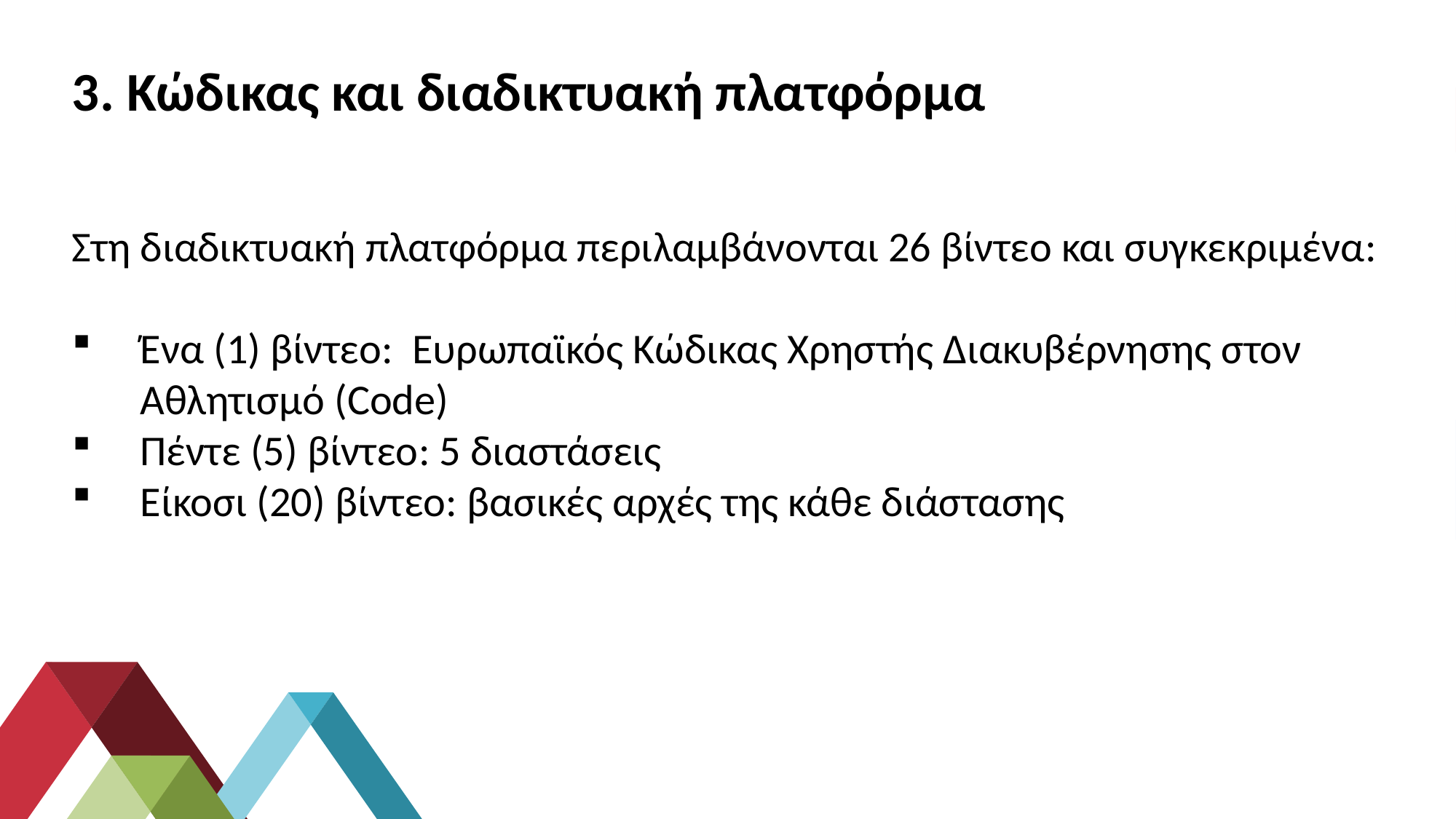

3. Κώδικας και διαδικτυακή πλατφόρμα
Στη διαδικτυακή πλατφόρμα περιλαμβάνονται 26 βίντεο και συγκεκριμένα:

Ένα (1) βίντεο:  Ευρωπαϊκός Κώδικας Χρηστής Διακυβέρνησης στον Αθλητισμό (Code)
Πέντε (5) βίντεο: 5 διαστάσεις
Είκοσι (20) βίντεο: βασικές αρχές της κάθε διάστασης